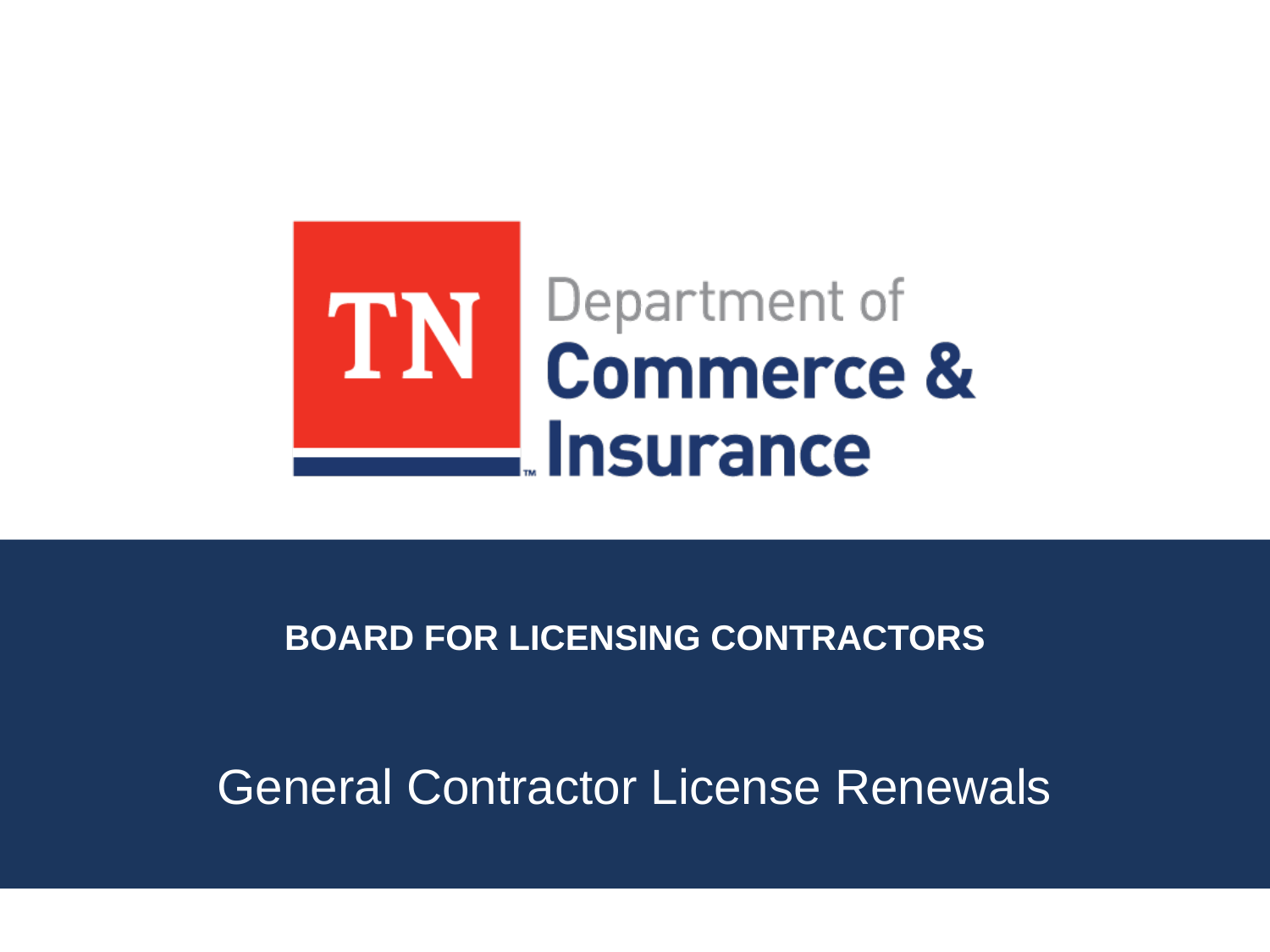

# BOARD FOR LICENSING CONTRACTORS
General Contractor License Renewals